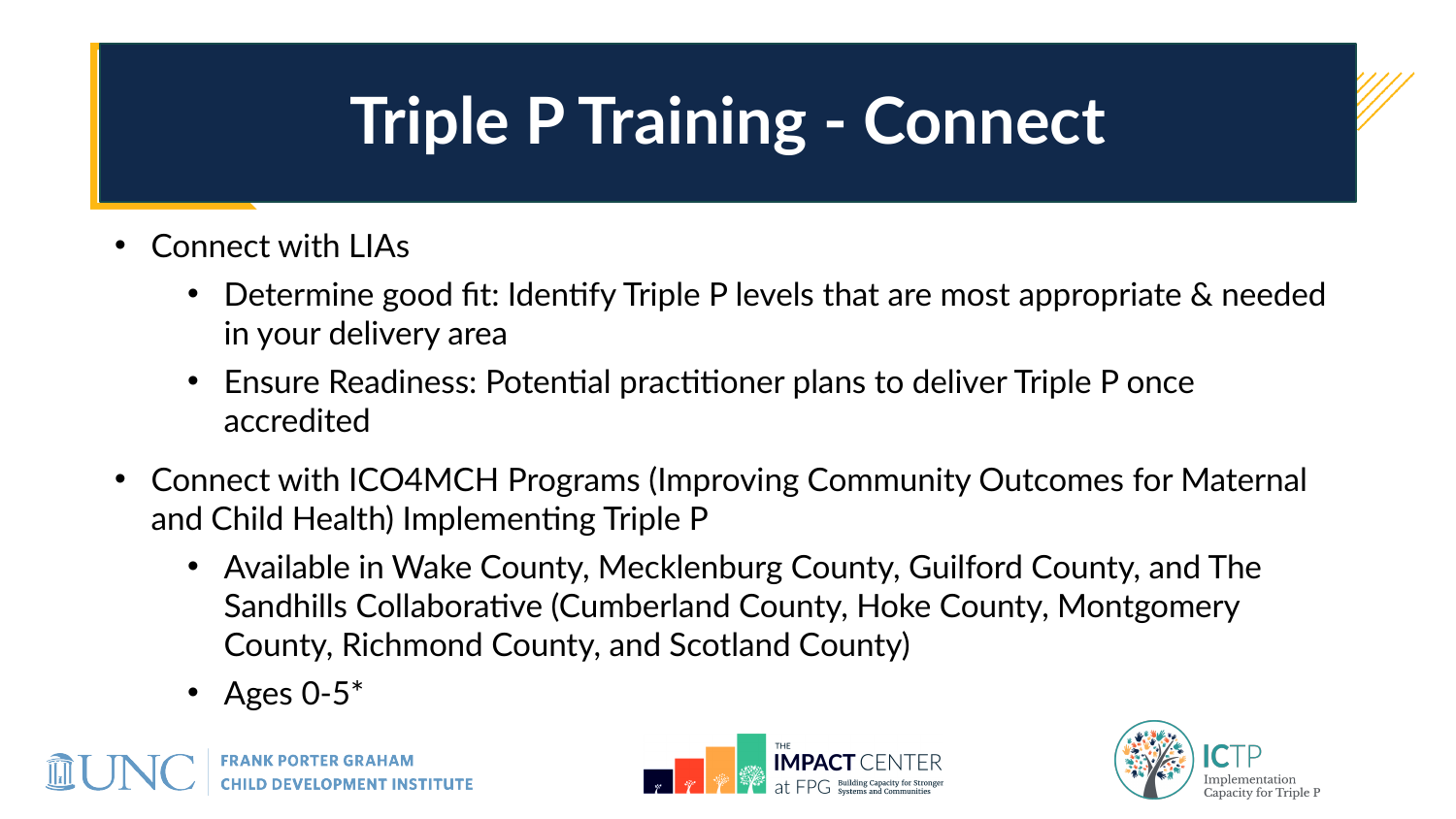

# Triple P Training - Connect
Connect with LIAs
Determine good fit: Identify Triple P levels that are most appropriate & needed in your delivery area
Ensure Readiness: Potential practitioner plans to deliver Triple P once accredited
Connect with ICO4MCH Programs (Improving Community Outcomes for Maternal and Child Health) Implementing Triple P
Available in Wake County, Mecklenburg County, Guilford County, and The Sandhills Collaborative (Cumberland County, Hoke County, Montgomery County, Richmond County, and Scotland County)
Ages 0-5*